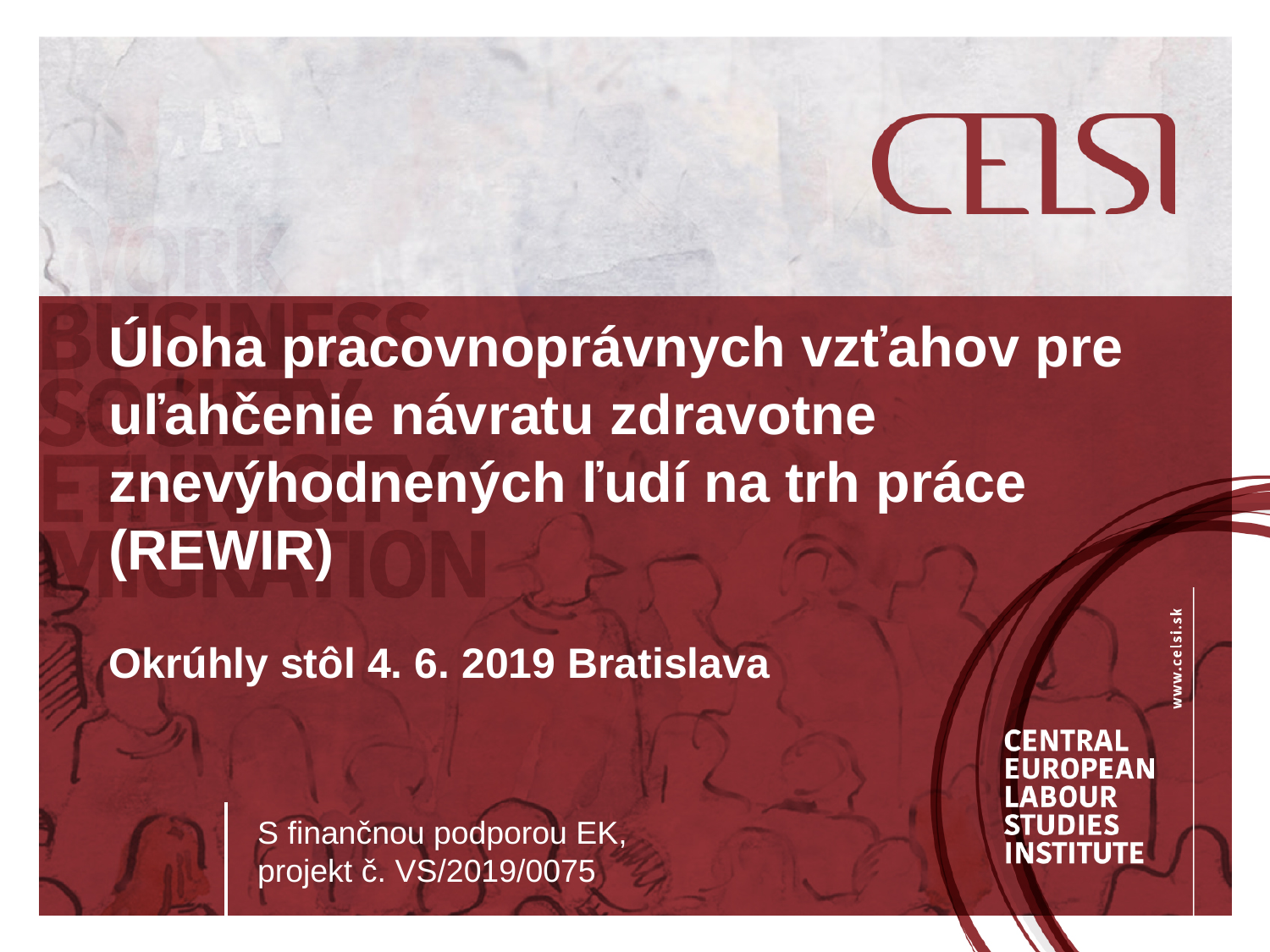

Úloha pracovnoprávnych vzťahov pre uľahčenie návratu zdravotne znevýhodnených ľudí na trh práce
(REWIR)

Okrúhly stôl 4. 6. 2019 Bratislava

S finančnou podporou EK,
projekt č. VS/2019/0075